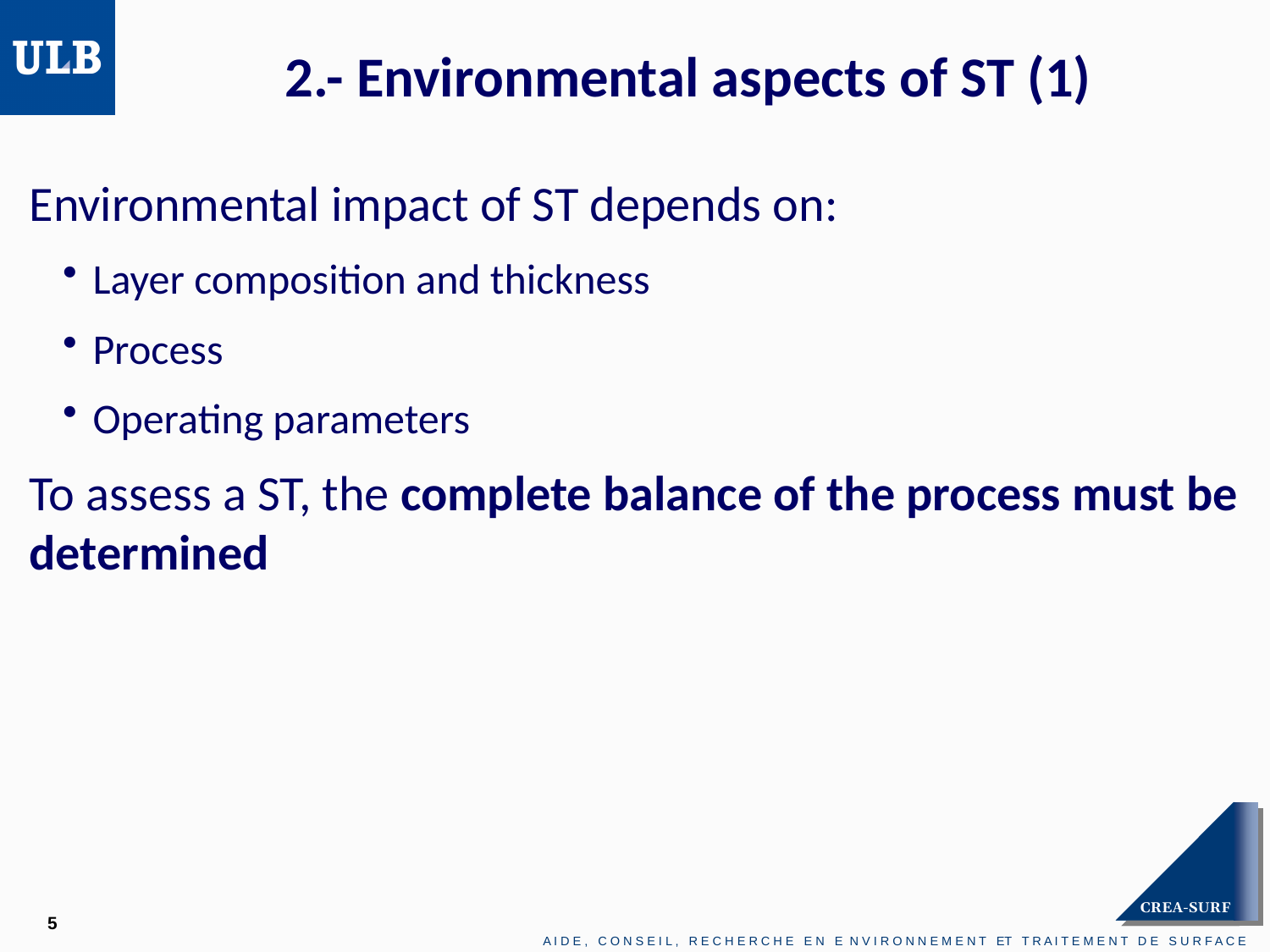

# 2.- Environmental aspects of ST (1)
Environmental impact of ST depends on:
Layer composition and thickness
Process
Operating parameters
To assess a ST, the complete balance of the process must be determined